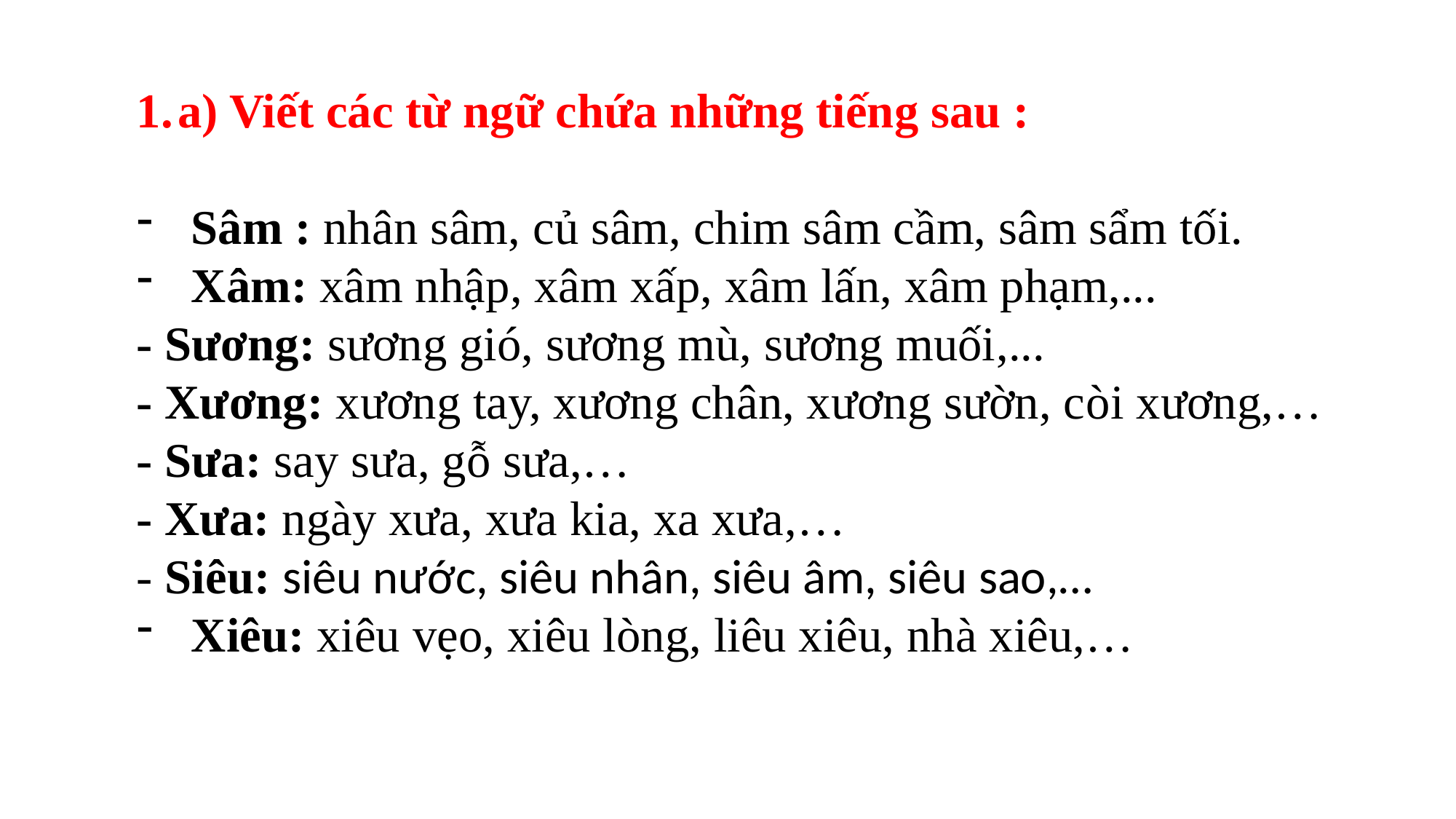

a) Viết các từ ngữ chứa những tiếng sau :

Sâm : nhân sâm, củ sâm, chim sâm cầm, sâm sẩm tối.
Xâm: xâm nhập, xâm xấp, xâm lấn, xâm phạm,...
- Sương: sương gió, sương mù, sương muối,...
- Xương: xương tay, xương chân, xương sườn, còi xương,…
- Sưa: say sưa, gỗ sưa,…
- Xưa: ngày xưa, xưa kia, xa xưa,…
- Siêu: siêu nước, siêu nhân, siêu âm, siêu sao,…
Xiêu: xiêu vẹo, xiêu lòng, liêu xiêu, nhà xiêu,…